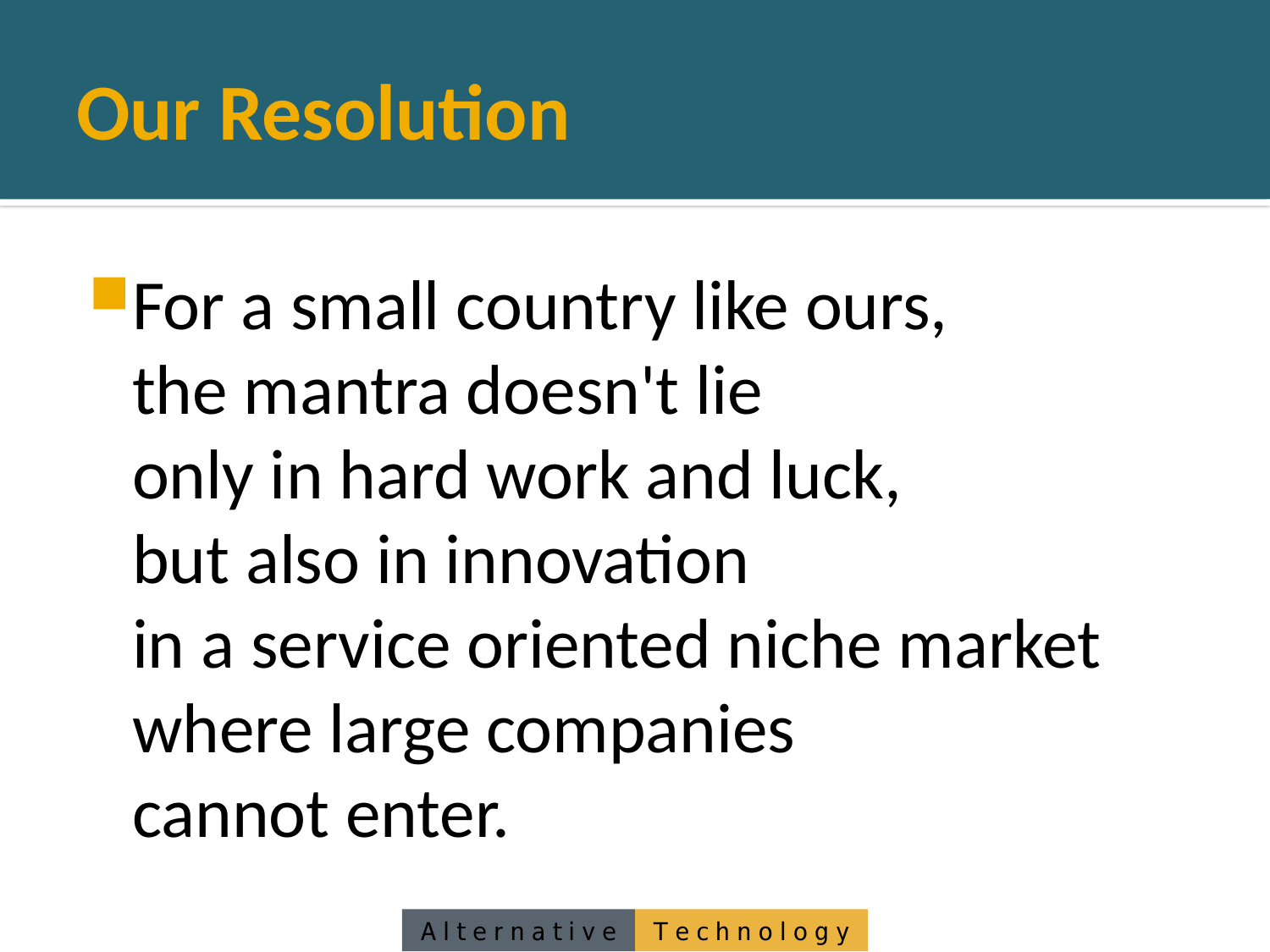

Our Resolution
For a small country like ours,
the mantra doesn't lie
only in hard work and luck,
but also in innovation
in a service oriented niche market
where large companies
cannot enter.
A l t e r n a t i v e
T e c h n o l o g y